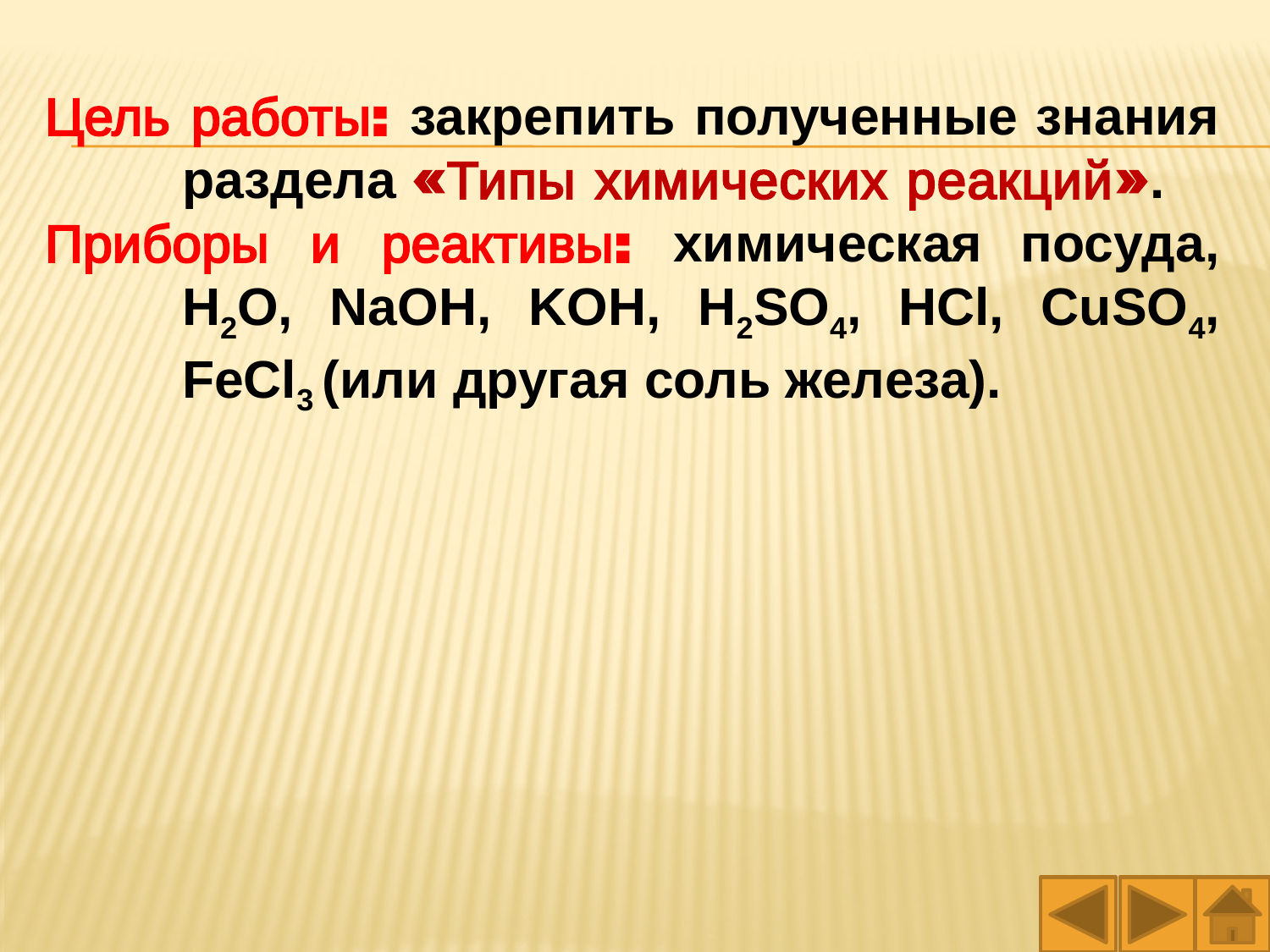

Цель работы: закрепить полученные знания раздела «Типы химических реакций».
Приборы и реактивы: химическая посуда, H2O, NaOH, KOH, H2SO4, HCl, CuSO4, FeCl3 (или другая соль железа).